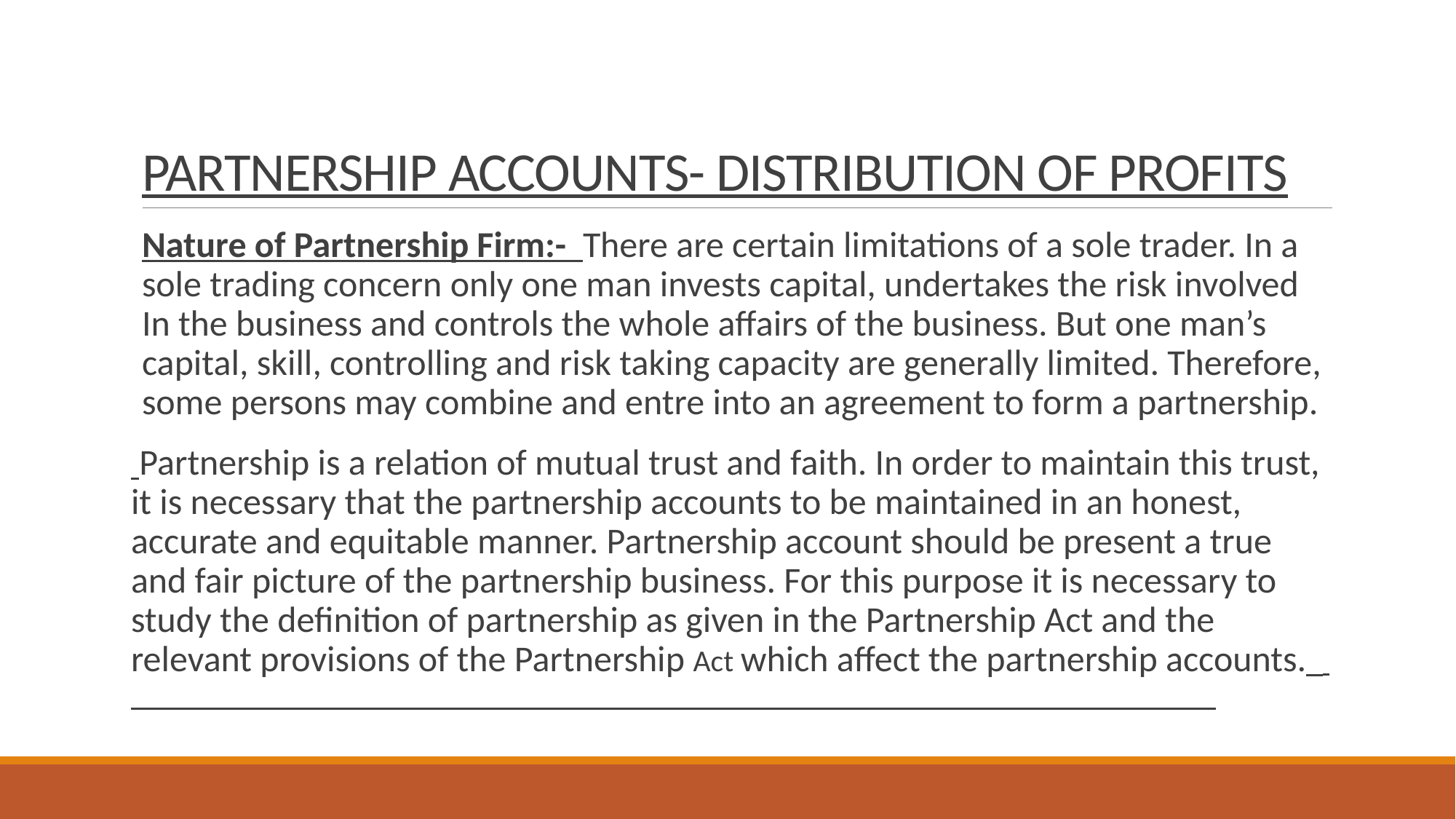

# PARTNERSHIP ACCOUNTS- DISTRIBUTION OF PROFITS
Nature of Partnership Firm:-  There are certain limitations of a sole trader. In a sole trading concern only one man invests capital, undertakes the risk involved In the business and controls the whole affairs of the business. But one man’s capital, skill, controlling and risk taking capacity are generally limited. Therefore, some persons may combine and entre into an agreement to form a partnership.
 Partnership is a relation of mutual trust and faith. In order to maintain this trust, it is necessary that the partnership accounts to be maintained in an honest, accurate and equitable manner. Partnership account should be present a true and fair picture of the partnership business. For this purpose it is necessary to study the definition of partnership as given in the Partnership Act and the relevant provisions of the Partnership Act which affect the partnership accounts.